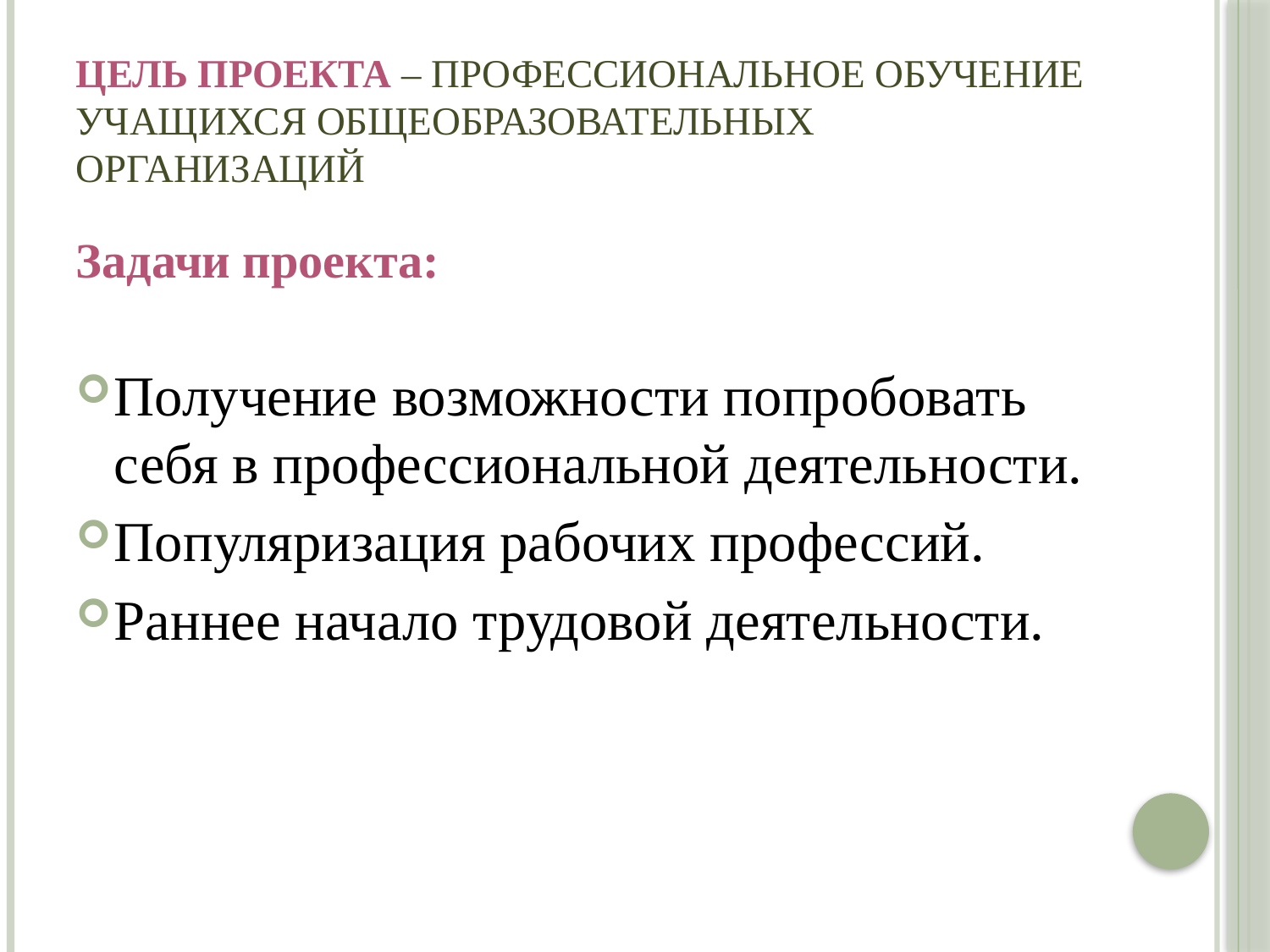

# Цель проекта – профессиональное обучение учащихся общеобразовательных организаций
Задачи проекта:

Получение возможности попробовать себя в профессиональной деятельности.
Популяризация рабочих профессий.
Раннее начало трудовой деятельности.